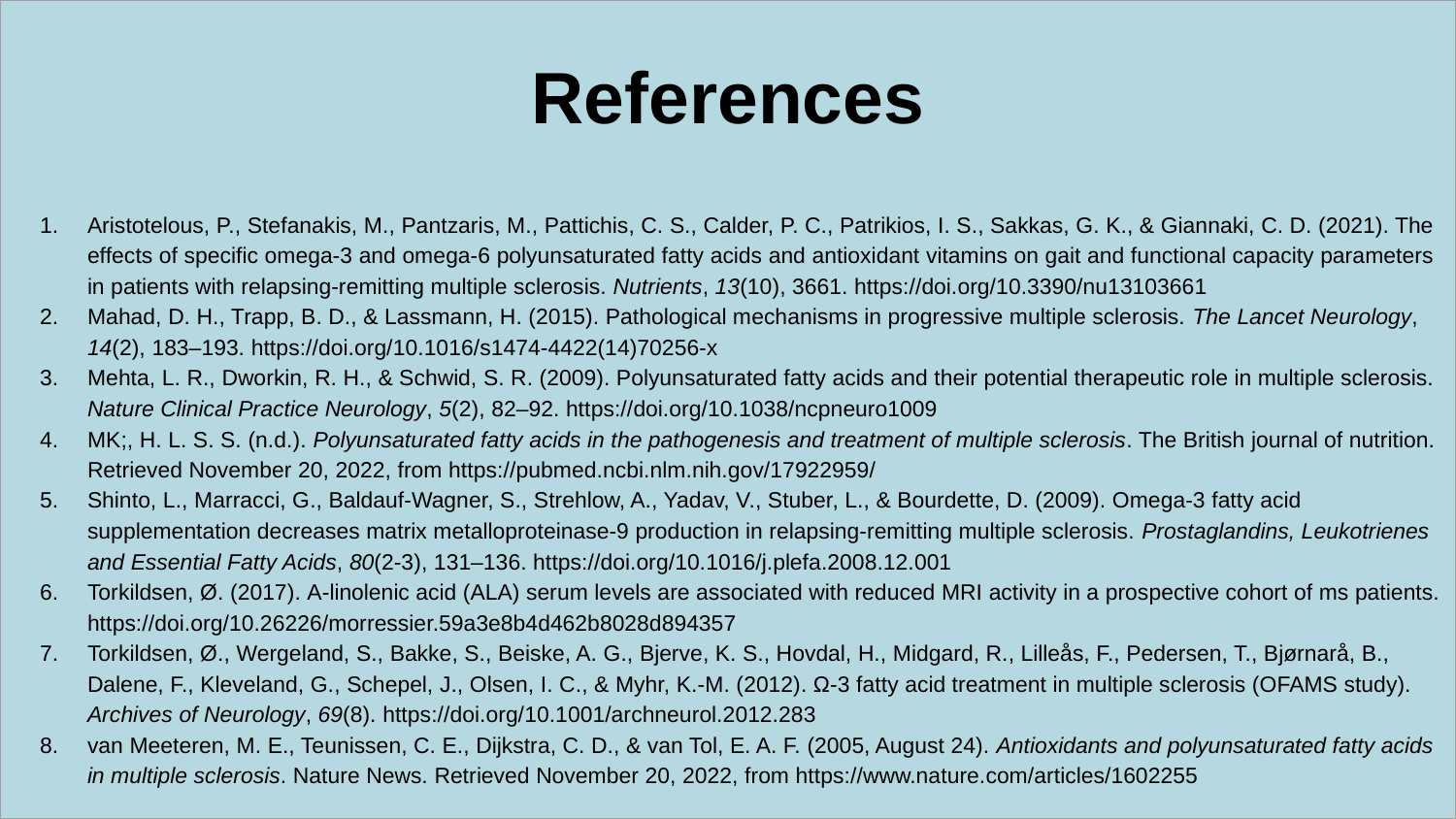

#
References
Aristotelous, P., Stefanakis, M., Pantzaris, M., Pattichis, C. S., Calder, P. C., Patrikios, I. S., Sakkas, G. K., & Giannaki, C. D. (2021). The effects of specific omega-3 and omega-6 polyunsaturated fatty acids and antioxidant vitamins on gait and functional capacity parameters in patients with relapsing-remitting multiple sclerosis. Nutrients, 13(10), 3661. https://doi.org/10.3390/nu13103661
Mahad, D. H., Trapp, B. D., & Lassmann, H. (2015). Pathological mechanisms in progressive multiple sclerosis. The Lancet Neurology, 14(2), 183–193. https://doi.org/10.1016/s1474-4422(14)70256-x
Mehta, L. R., Dworkin, R. H., & Schwid, S. R. (2009). Polyunsaturated fatty acids and their potential therapeutic role in multiple sclerosis. Nature Clinical Practice Neurology, 5(2), 82–92. https://doi.org/10.1038/ncpneuro1009
MK;, H. L. S. S. (n.d.). Polyunsaturated fatty acids in the pathogenesis and treatment of multiple sclerosis. The British journal of nutrition. Retrieved November 20, 2022, from https://pubmed.ncbi.nlm.nih.gov/17922959/
Shinto, L., Marracci, G., Baldauf-Wagner, S., Strehlow, A., Yadav, V., Stuber, L., & Bourdette, D. (2009). Omega-3 fatty acid supplementation decreases matrix metalloproteinase-9 production in relapsing-remitting multiple sclerosis. Prostaglandins, Leukotrienes and Essential Fatty Acids, 80(2-3), 131–136. https://doi.org/10.1016/j.plefa.2008.12.001
Torkildsen, Ø. (2017). Α-linolenic acid (ALA) serum levels are associated with reduced MRI activity in a prospective cohort of ms patients. https://doi.org/10.26226/morressier.59a3e8b4d462b8028d894357
Torkildsen, Ø., Wergeland, S., Bakke, S., Beiske, A. G., Bjerve, K. S., Hovdal, H., Midgard, R., Lilleås, F., Pedersen, T., Bjørnarå, B., Dalene, F., Kleveland, G., Schepel, J., Olsen, I. C., & Myhr, K.-M. (2012). Ω-3 fatty acid treatment in multiple sclerosis (OFAMS study). Archives of Neurology, 69(8). https://doi.org/10.1001/archneurol.2012.283
van Meeteren, M. E., Teunissen, C. E., Dijkstra, C. D., & van Tol, E. A. F. (2005, August 24). Antioxidants and polyunsaturated fatty acids in multiple sclerosis. Nature News. Retrieved November 20, 2022, from https://www.nature.com/articles/1602255